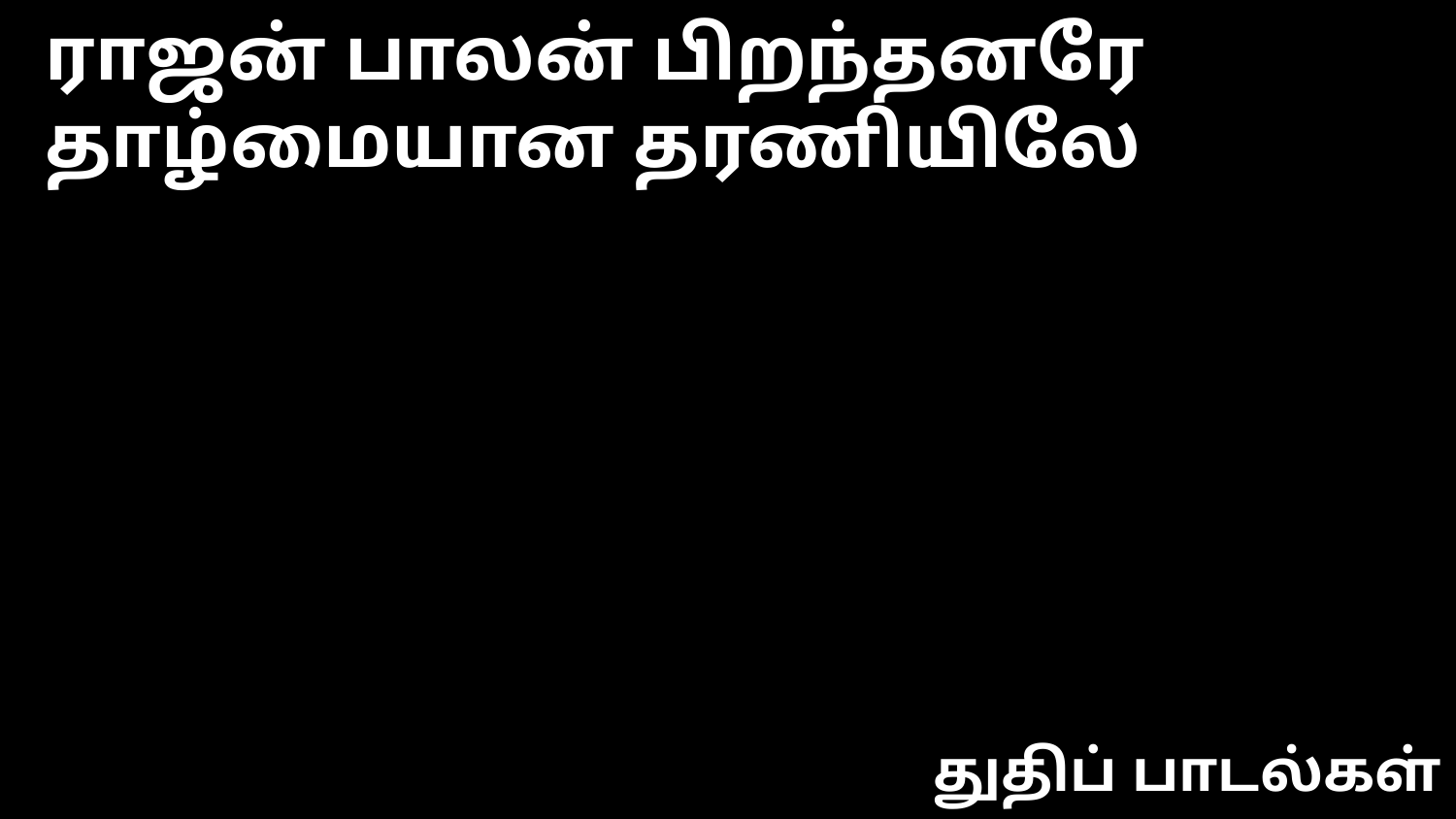

ராஜன் பாலன் பிறந்தனரே
தாழ்மையான தரணியிலே

துதிப் பாடல்கள்